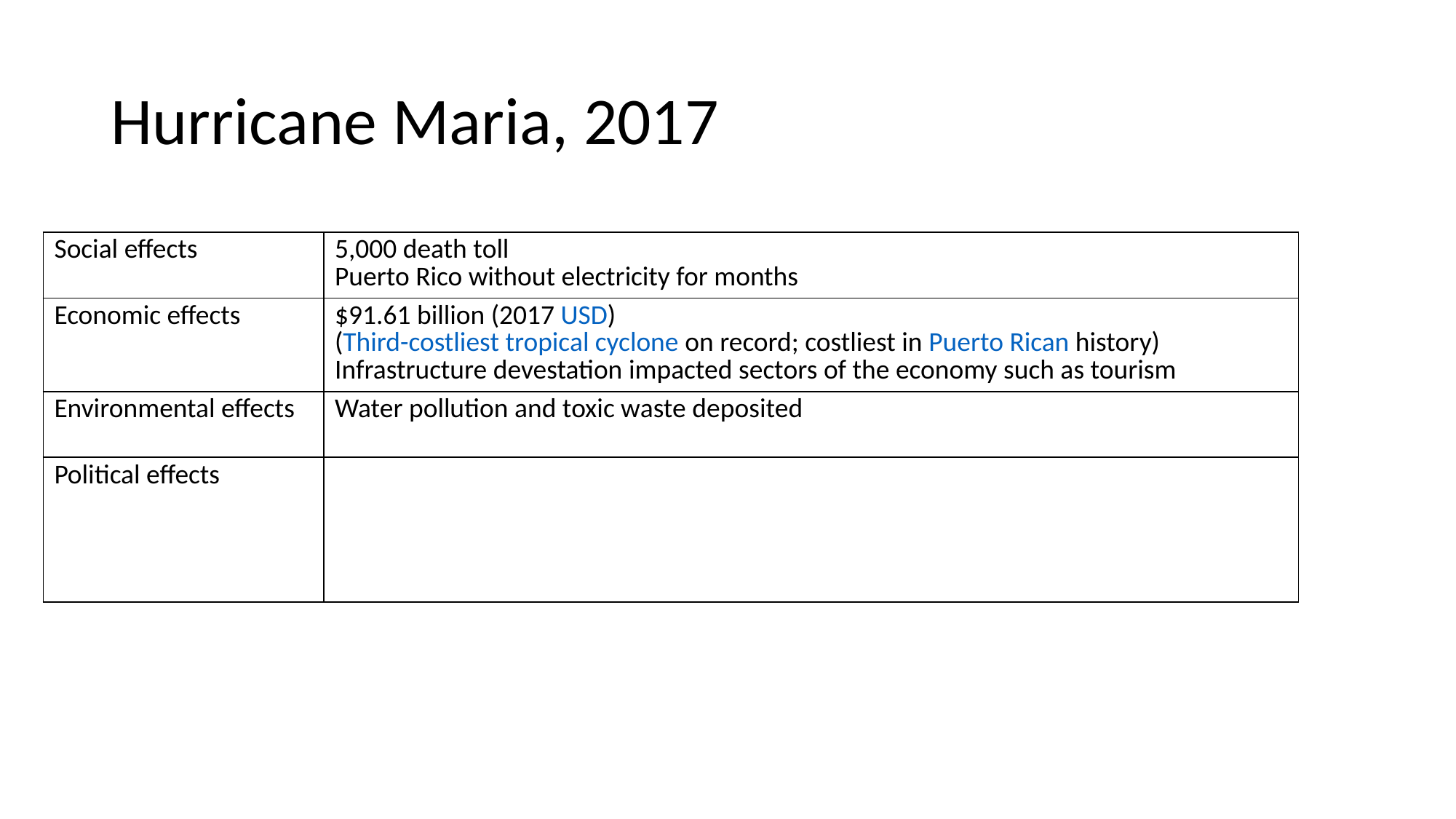

# Hurricane Maria, 2017

| Social effects | 5,000 death toll Puerto Rico without electricity for months |
| --- | --- |
| Economic effects | $91.61 billion (2017 USD) (Third-costliest tropical cyclone on record; costliest in Puerto Rican history) Infrastructure devestation impacted sectors of the economy such as tourism |
| Environmental effects | Water pollution and toxic waste deposited |
| Political effects |  |